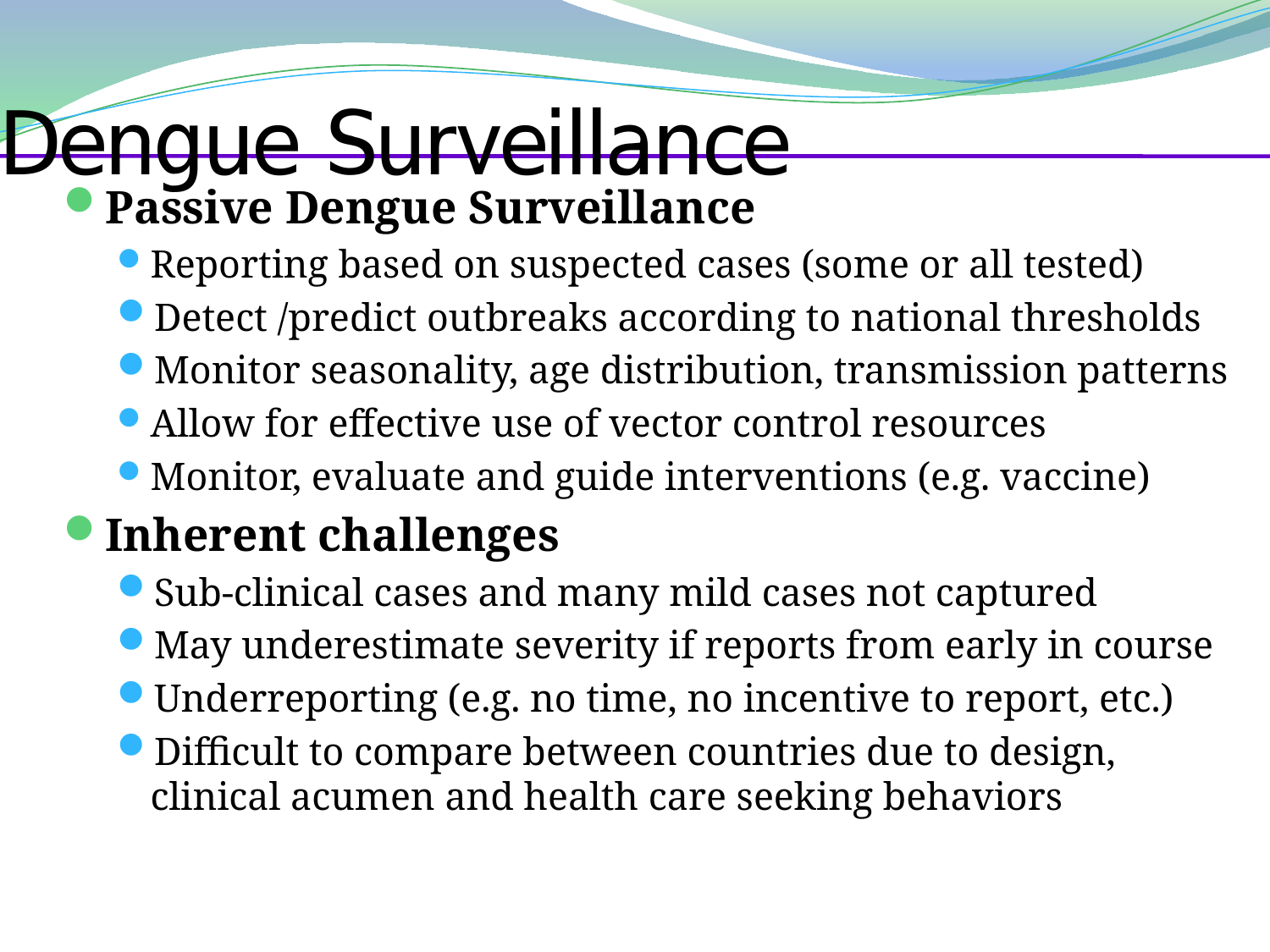

Dengue Surveillance
# Passive Dengue Surveillance
Reporting based on suspected cases (some or all tested)
Detect /predict outbreaks according to national thresholds
Monitor seasonality, age distribution, transmission patterns
Allow for effective use of vector control resources
Monitor, evaluate and guide interventions (e.g. vaccine)
Inherent challenges
Sub-clinical cases and many mild cases not captured
May underestimate severity if reports from early in course
Underreporting (e.g. no time, no incentive to report, etc.)
Difficult to compare between countries due to design, clinical acumen and health care seeking behaviors